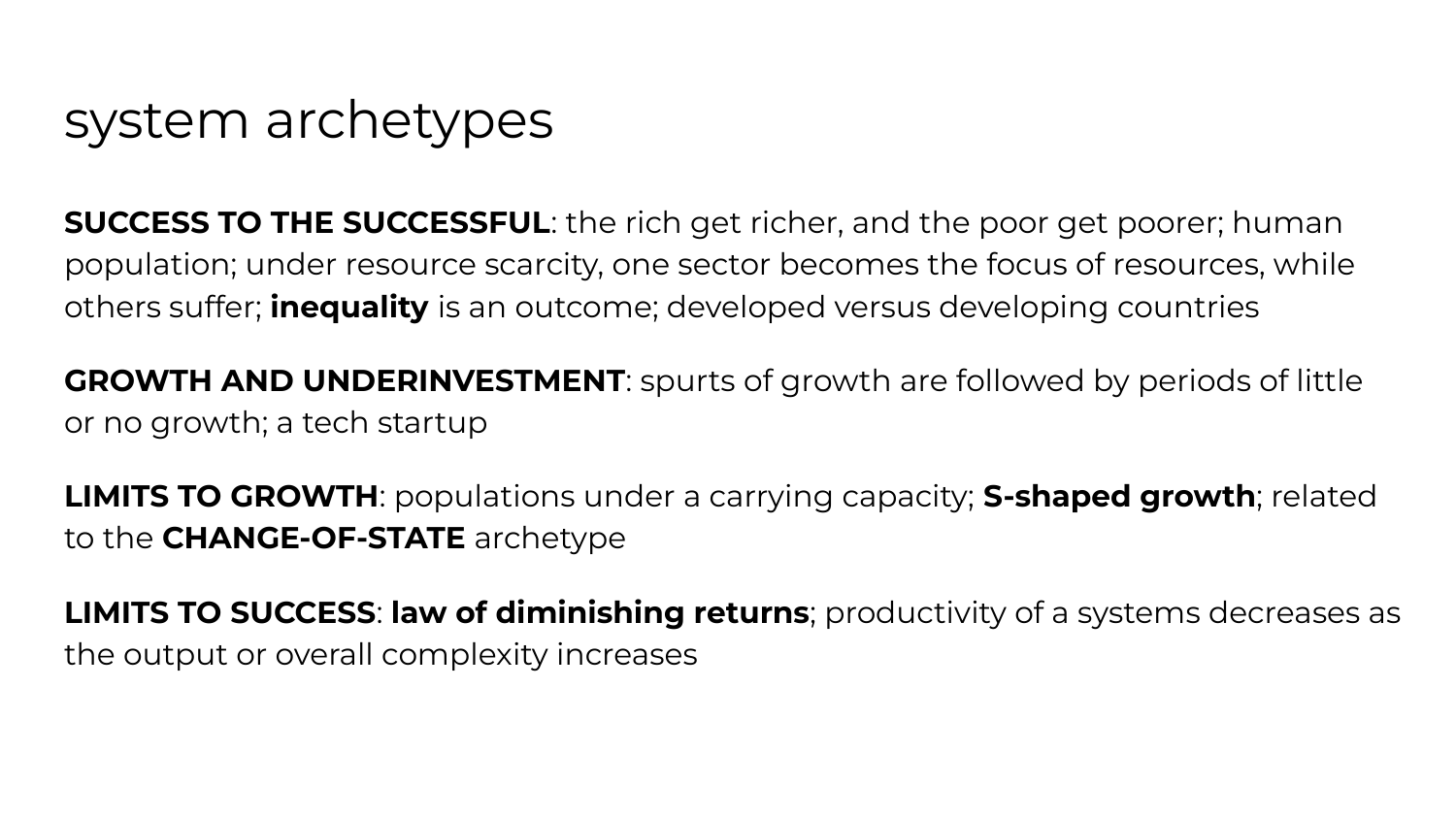

# system archetypes
SUCCESS TO THE SUCCESSFUL: the rich get richer, and the poor get poorer; human population; under resource scarcity, one sector becomes the focus of resources, while others suffer; inequality is an outcome; developed versus developing countries
GROWTH AND UNDERINVESTMENT: spurts of growth are followed by periods of little or no growth; a tech startup
LIMITS TO GROWTH: populations under a carrying capacity; S-shaped growth; related to the CHANGE-OF-STATE archetype
LIMITS TO SUCCESS: law of diminishing returns; productivity of a systems decreases as the output or overall complexity increases